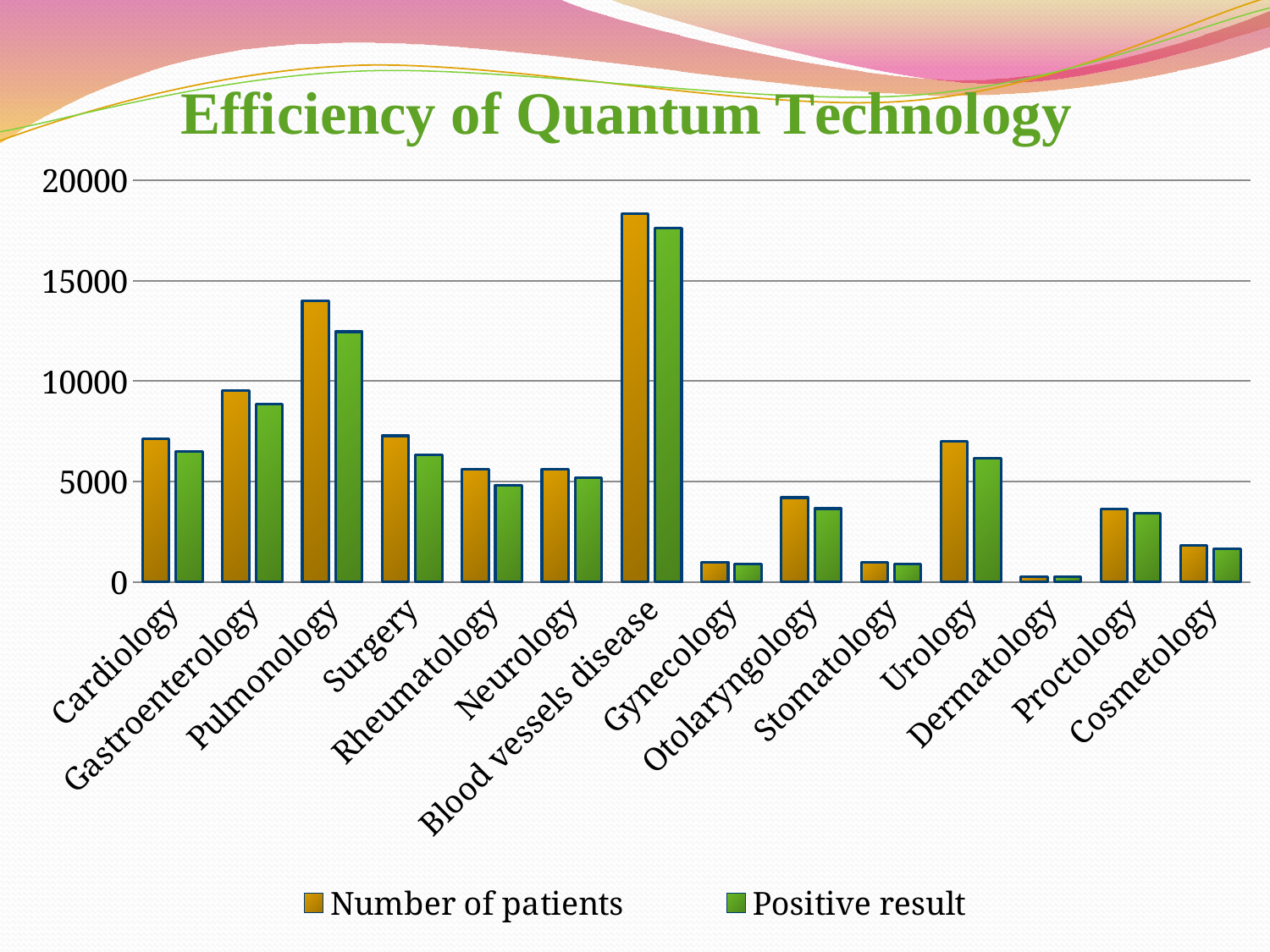

### Chart: Efficiency of Quantum Technology

| Category | Number of patients | Positive result |
|---|---|---|
| Cardiology | 7140.0 | 6497.0 |
| Gastroenterology | 9520.0 | 8854.0 |
| Pulmonology | 14000.0 | 12460.0 |
| Surgery | 7280.0 | 6334.0 |
| Rheumatology | 5600.0 | 4816.0 |
| Neurology | 5600.0 | 5208.0 |
| Blood vessels disease | 18347.0 | 17613.0 |
| Gynecology | 980.0 | 882.0 |
| Otolaryngology | 4200.0 | 3654.0 |
| Stomatology | 980.0 | 902.0 |
| Urology | 7000.0 | 6160.0 |
| Dermatology | 280.0 | 252.0 |
| Proctology | 3640.0 | 3422.0 |
| Cosmetology | 1815.0 | 1635.0 |